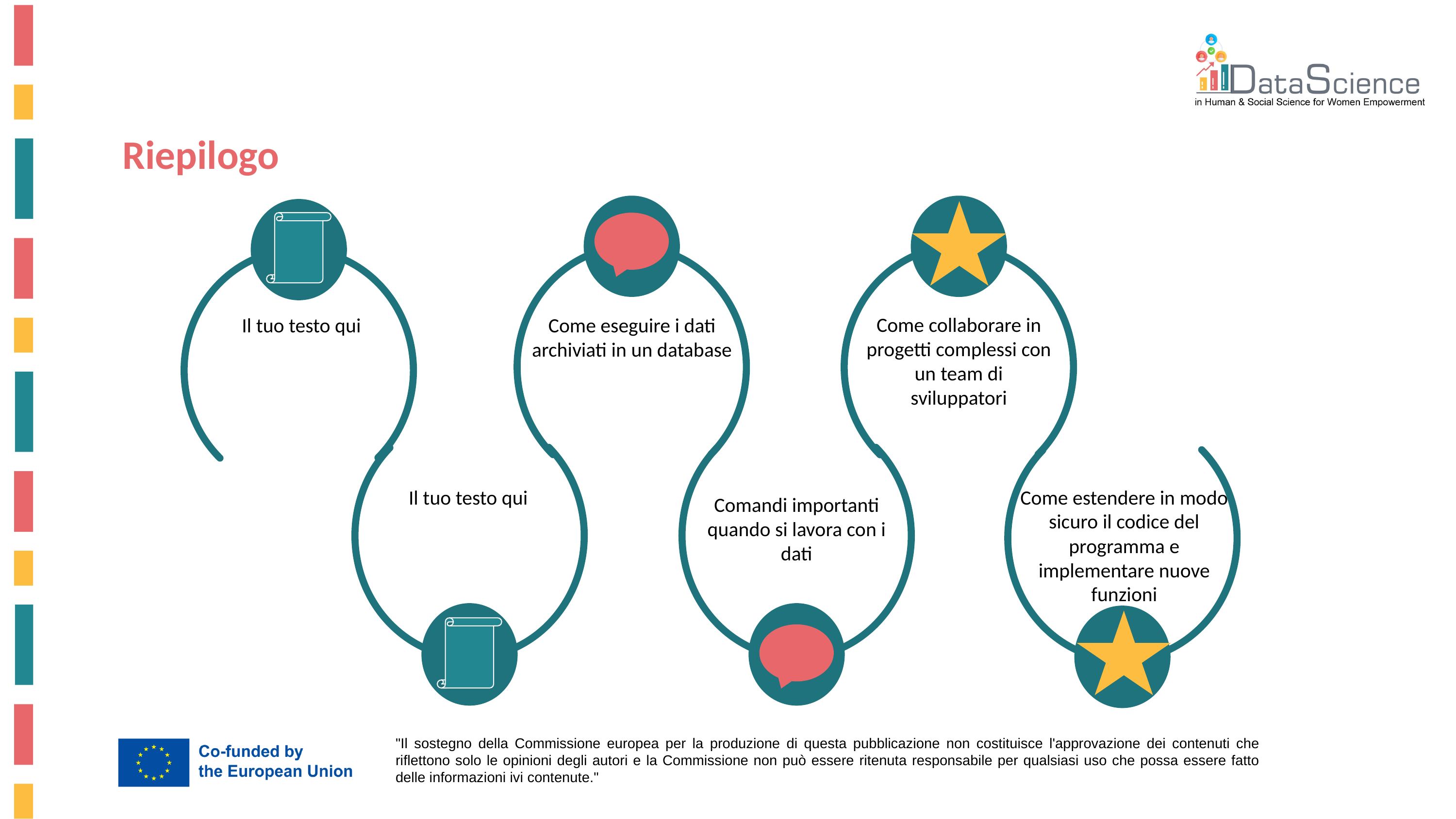

Riepilogo

Come collaborare in progetti complessi con un team di sviluppatori
Il tuo testo qui
Come eseguire i dati archiviati in un database

Il tuo testo qui
Come estendere in modo sicuro il codice del programma e implementare nuove funzioni
Comandi importanti quando si lavora con i dati